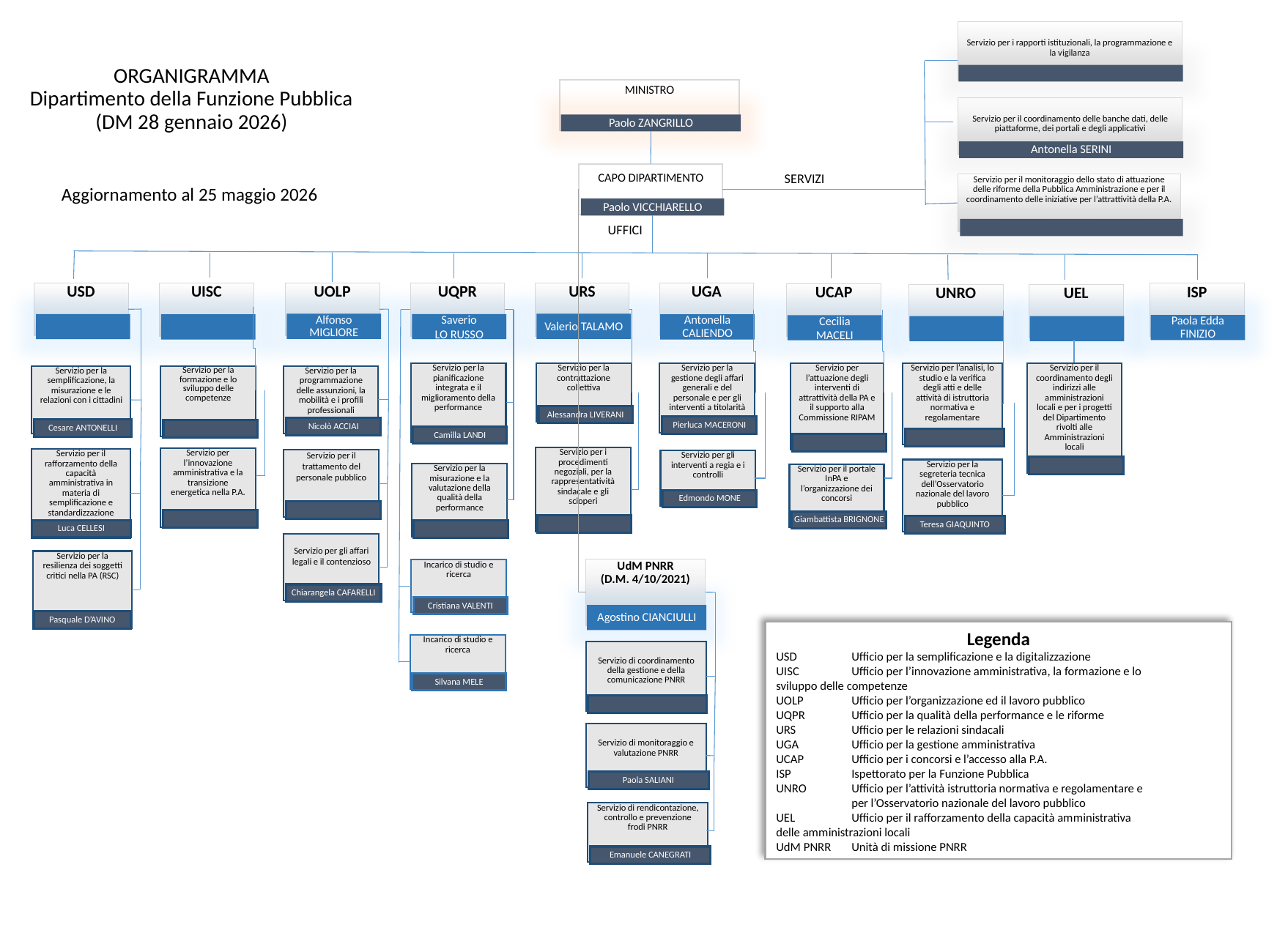

Servizio per i rapporti istituzionali, la programmazione e la vigilanza

# ORGANIGRAMMA Dipartimento della Funzione Pubblica (DM 28 gennaio 2026)
MINISTRO
Paolo ZANGRILLO
Servizio per il coordinamento delle banche dati, delle piattaforme, dei portali e degli applicativi
Antonella SERINI
CAPO DIPARTIMENTO

Paolo VICCHIARELLO
SERVIZI
Servizio per il monitoraggio dello stato di attuazione delle riforme della Pubblica Amministrazione e per il coordinamento delle iniziative per l’attrattività della P.A.

Aggiornamento al 25 maggio 2026

UFFICI

USD

UOLP
Alfonso MIGLIORE
UGA
Antonella CALIENDO
UISC

URS
Valerio TALAMO
UQPR
Saverio
LO RUSSO
ISP
Paola Edda FINIZIO
UCAP
Cecilia
MACELI
UNRO

UEL

Servizio per l’attuazione degli interventi di attrattività della PA e il supporto alla Commissione RIPAM

Servizio per la gestione degli affari generali e del personale e per gli interventi a titolarità
Pierluca MACERONI
Servizio per l’analisi, lo studio e la verifica degli atti e delle attività di istruttoria normativa e regolamentare

Servizio per la pianificazione integrata e il miglioramento della performance
Camilla LANDI
Servizio per la contrattazione collettiva
Alessandra LIVERANI
Servizio per il coordinamento degli indirizzi alle amministrazioni locali e per i progetti del Dipartimento rivolti alle Amministrazioni locali

Servizio per la semplificazione, la misurazione e le relazioni con i cittadini
Cesare ANTONELLI
Servizio per la formazione e lo sviluppo delle competenze

Servizio per la programmazione delle assunzioni, la mobilità e i profili professionali
Nicolò ACCIAI
Servizio per i procedimenti negoziali, per la rappresentatività sindacale e gli scioperi

Servizio per l’innovazione amministrativa e la transizione energetica nella P.A.

Servizio per il rafforzamento della capacità amministrativa in materia di semplificazione e standardizzazione
Luca CELLESI
Servizio per il trattamento del personale pubblico

Servizio per gli interventi a regia e i controlli
Edmondo MONE
Servizio per la segreteria tecnica dell’Osservatorio nazionale del lavoro pubblico
Teresa GIAQUINTO
Servizio per la misurazione e la valutazione della qualità della performance

Servizio per il portale InPA e l’organizzazione dei concorsi
Giambattista BRIGNONE

Servizio per gli affari legali e il contenzioso
Chiarangela CAFARELLI
Servizio per la resilienza dei soggetti critici nella PA (RSC)
Pasquale D’AVINO
UdM PNRR
(D.M. 4/10/2021)
Agostino CIANCIULLI
Incarico di studio e ricerca
Cristiana VALENTI
Incarico di studio e ricerca
Silvana MELE

Legenda
USD	Ufficio per la semplificazione e la digitalizzazione
UISC	Ufficio per l’innovazione amministrativa, la formazione e lo 	sviluppo delle competenze
UOLP	Ufficio per l’organizzazione ed il lavoro pubblico
UQPR	Ufficio per la qualità della performance e le riforme
URS	Ufficio per le relazioni sindacali
UGA	Ufficio per la gestione amministrativa
UCAP	Ufficio per i concorsi e l’accesso alla P.A.
ISP	Ispettorato per la Funzione Pubblica
UNRO	Ufficio per l’attività istruttoria normativa e regolamentare e		per l’Osservatorio nazionale del lavoro pubblico
UEL	Ufficio per il rafforzamento della capacità amministrativa 	delle amministrazioni locali
UdM PNRR	Unità di missione PNRR
Servizio di coordinamento della gestione e della comunicazione PNRR

Servizio di monitoraggio e valutazione PNRR
Paola SALIANI
Servizio di rendicontazione, controllo e prevenzione frodi PNRR
Emanuele CANEGRATI